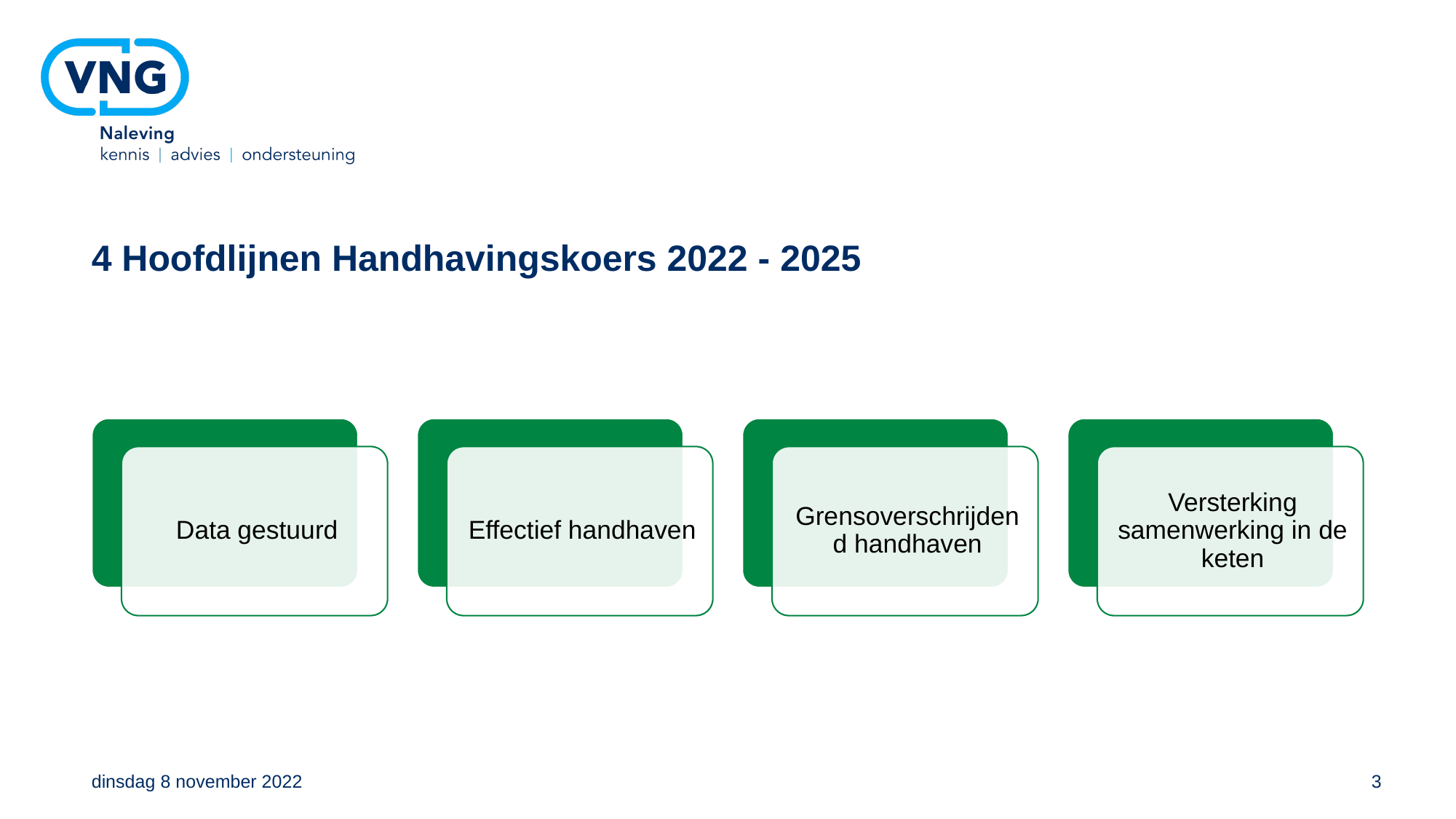

# 4 Hoofdlijnen Handhavingskoers 2022 - 2025
Data gestuurd
Effectief handhaven
Grensoverschrijdend handhaven
Versterking samenwerking in de keten
dinsdag 8 november 2022
3